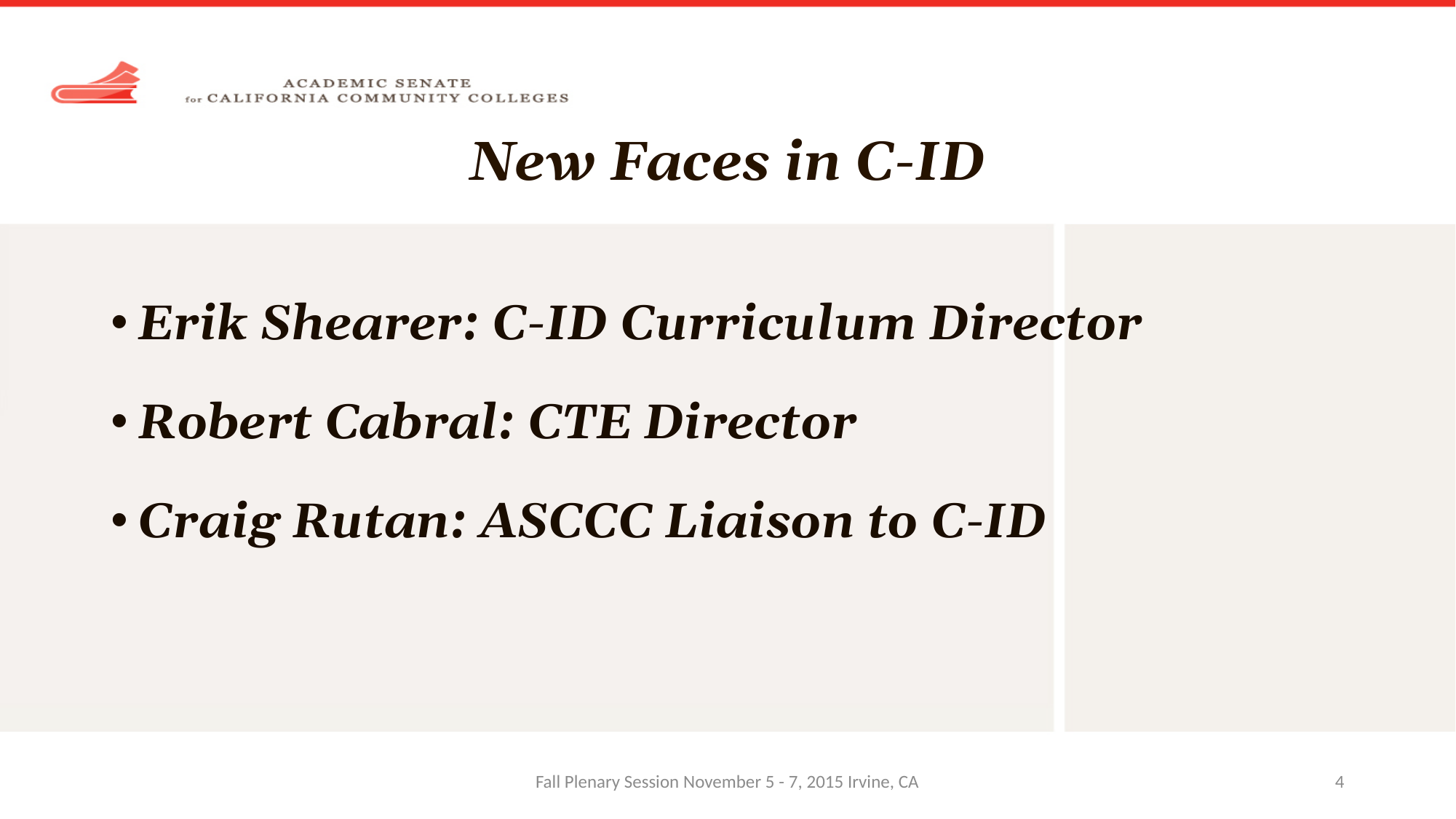

# New Faces in C-ID
Erik Shearer: C-ID Curriculum Director

Robert Cabral: CTE Director

Craig Rutan: ASCCC Liaison to C-ID
Fall Plenary Session November 5 - 7, 2015 Irvine, CA
4